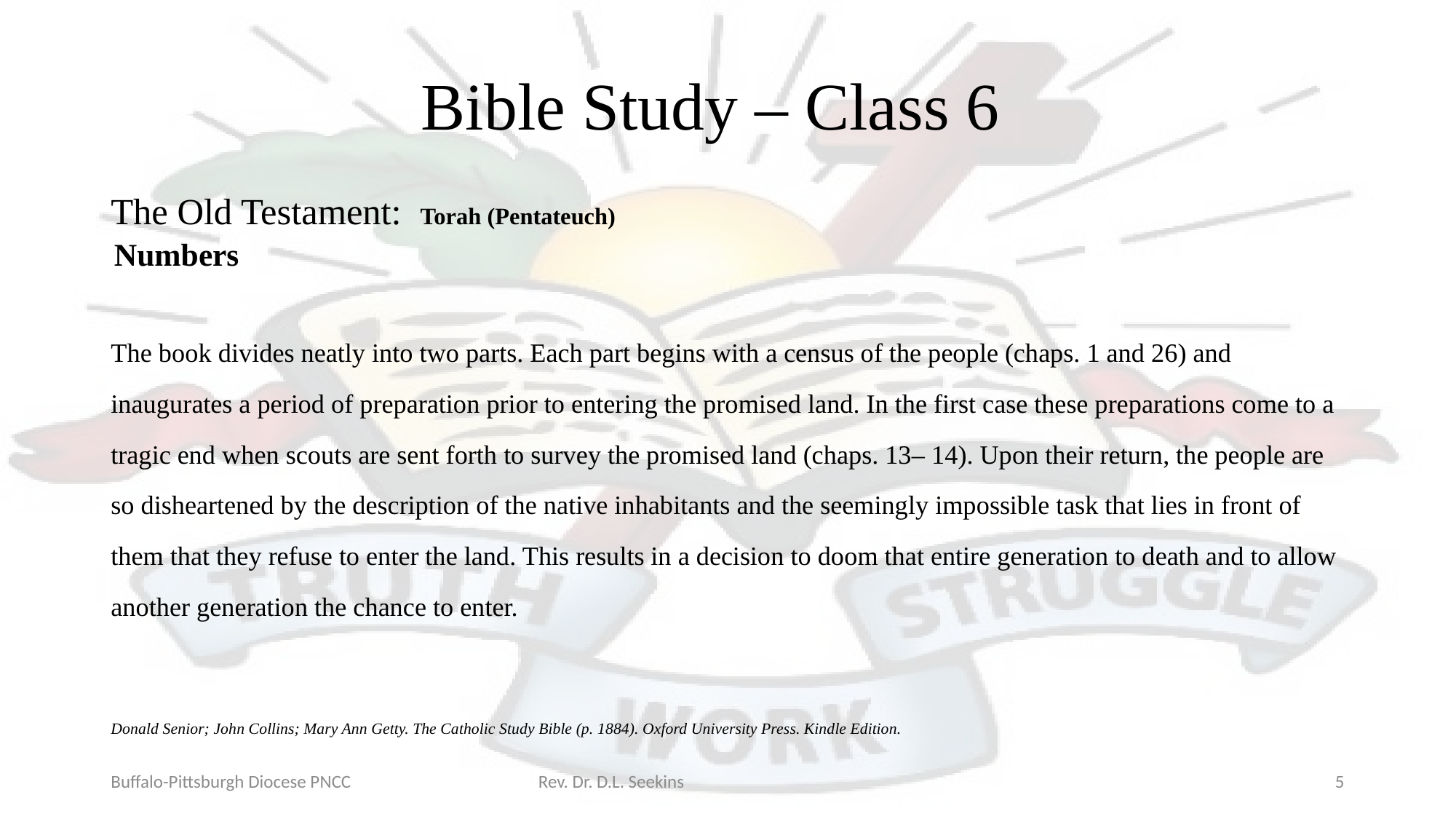

# Bible Study – Class 6
The Old Testament:  Torah (Pentateuch)
Numbers

The book divides neatly into two parts. Each part begins with a census of the people (chaps. 1 and 26) and inaugurates a period of preparation prior to entering the promised land. In the first case these preparations come to a tragic end when scouts are sent forth to survey the promised land (chaps. 13– 14). Upon their return, the people are so disheartened by the description of the native inhabitants and the seemingly impossible task that lies in front of them that they refuse to enter the land. This results in a decision to doom that entire generation to death and to allow another generation the chance to enter.

Donald Senior; John Collins; Mary Ann Getty. The Catholic Study Bible (p. 1884). Oxford University Press. Kindle Edition.
Buffalo-Pittsburgh Diocese PNCC                                             Rev. Dr. D.L. Seekins
5